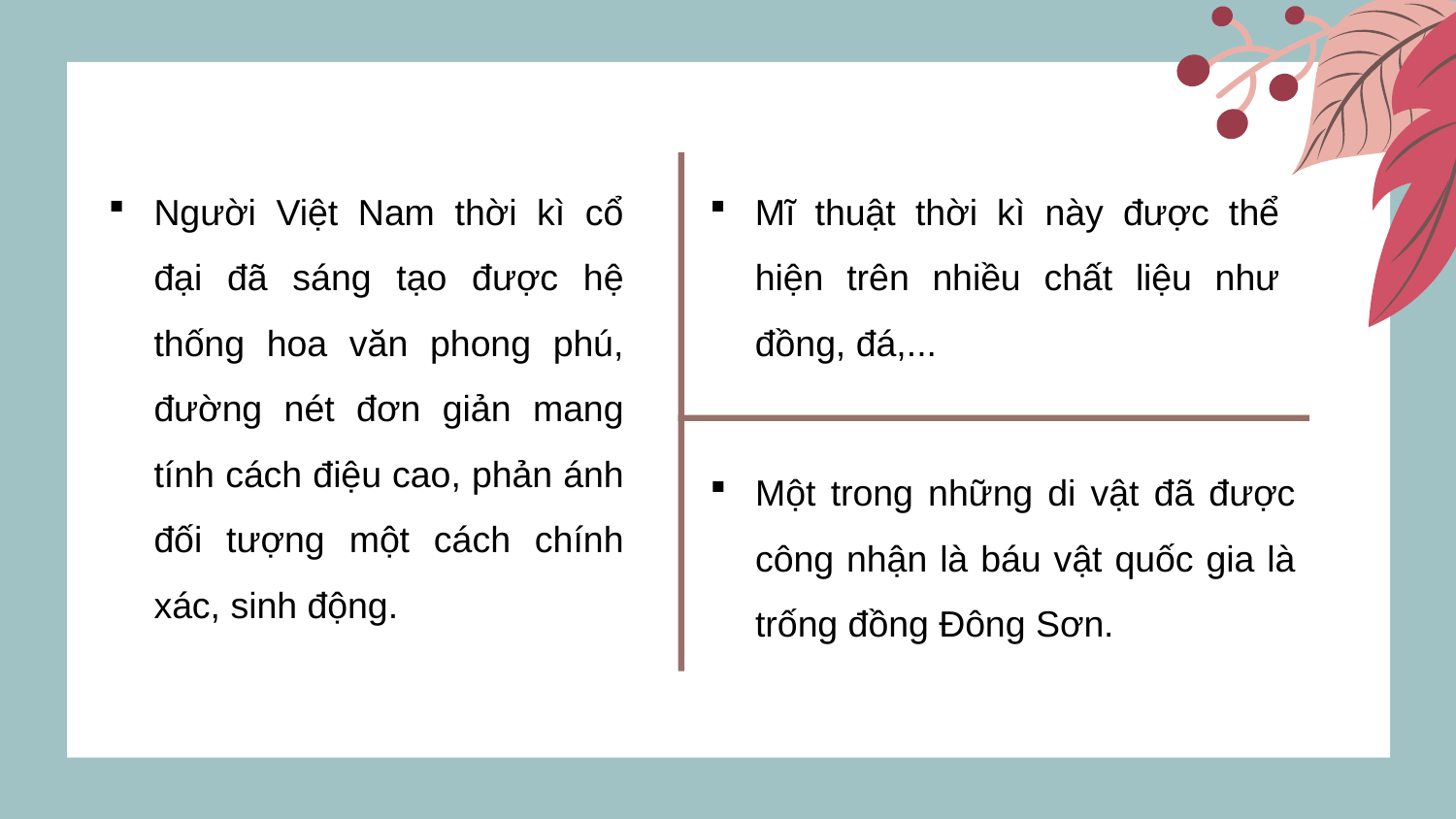

Người Việt Nam thời kì cổ đại đã sáng tạo được hệ thống hoa văn phong phú, đường nét đơn giản mang tính cách điệu cao, phản ánh đối tượng một cách chính xác, sinh động.
Mĩ thuật thời kì này được thể hiện trên nhiều chất liệu như đồng, đá,...
Một trong những di vật đã được công nhận là báu vật quốc gia là trống đồng Đông Sơn.